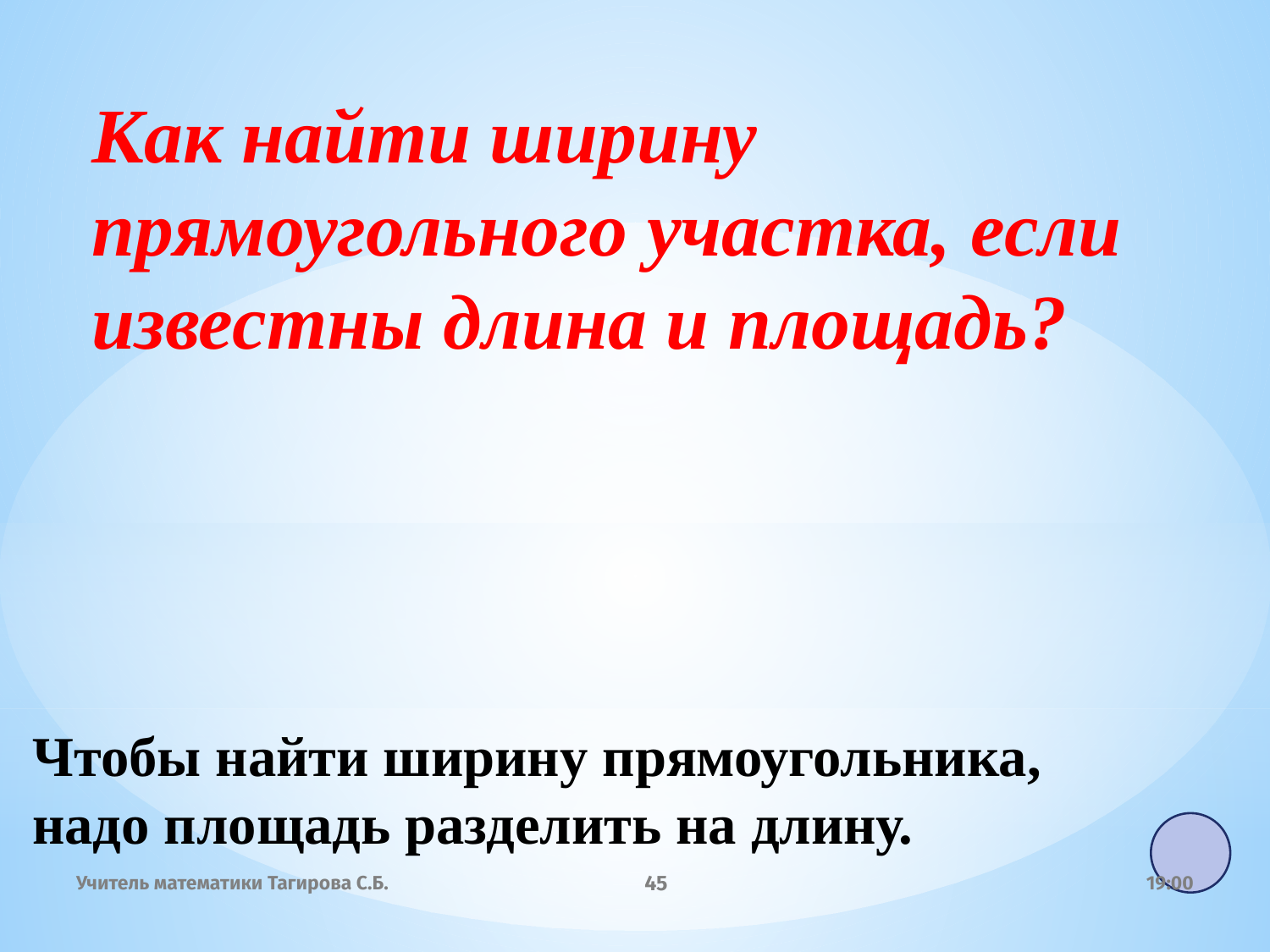

Как найти ширину прямоугольного участка, если известны длина и площадь?

Чтобы найти ширину прямоугольника, надо площадь разделить на длину.

Учитель математики Тагирова С.Б.
45
19:00